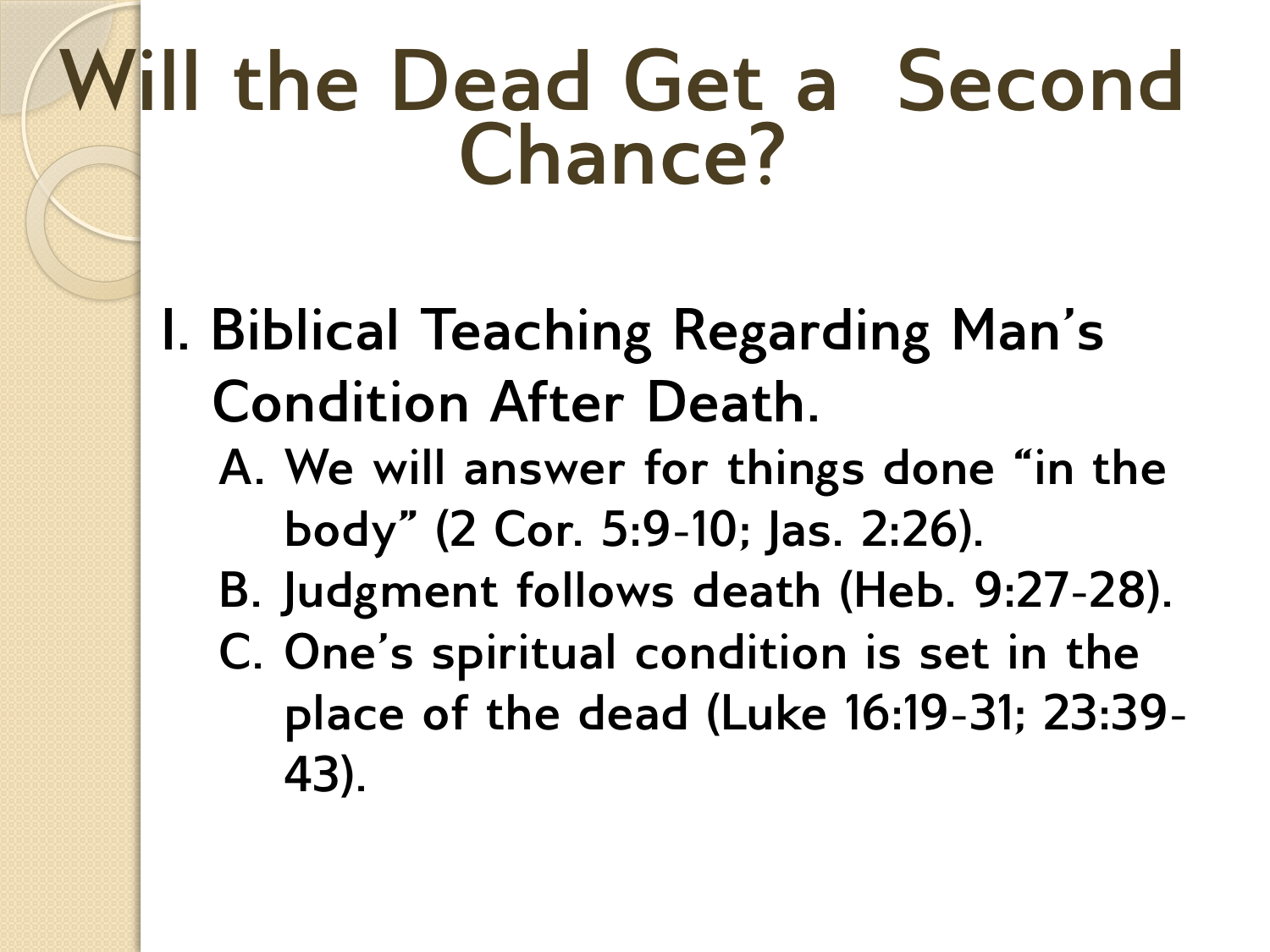

Will the Dead Get a  Second Chance?
I. Biblical Teaching Regarding Man’s Condition After Death.
We will answer for things done “in the body” (2 Cor. 5:9-10; Jas. 2:26).
Judgment follows death (Heb. 9:27-28).
One’s spiritual condition is set in the place of the dead (Luke 16:19-31; 23:39-43).